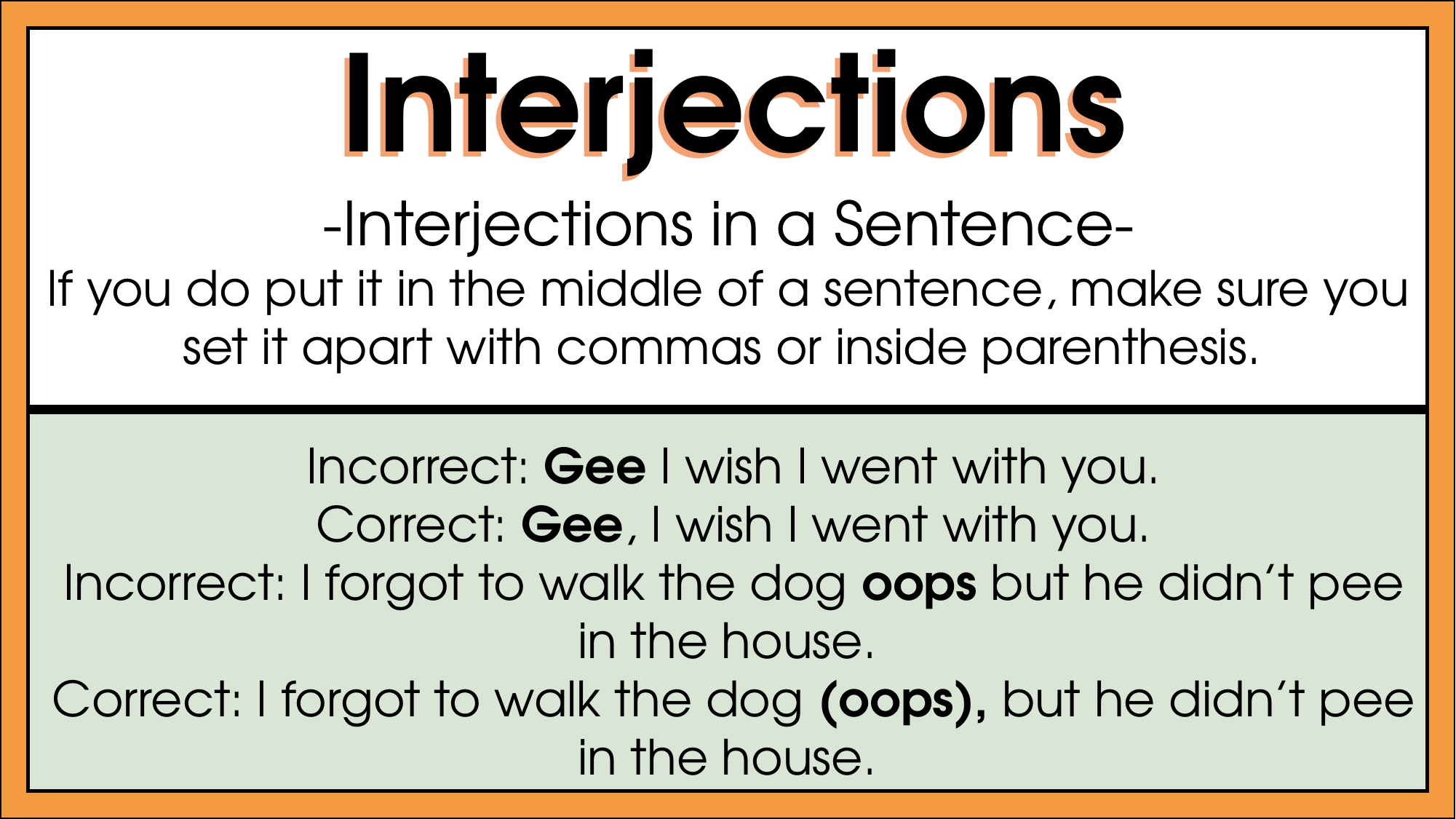

Interjections
Interjections
-Interjections in a Sentence-
If you do put it in the middle of a sentence, make sure you set it apart with commas or inside parenthesis.

Incorrect: Gee I wish I went with you.
Correct: Gee, I wish I went with you.
Incorrect: I forgot to walk the dog oops but he didn’t pee in the house.
Correct: I forgot to walk the dog (oops), but he didn’t pee in the house.